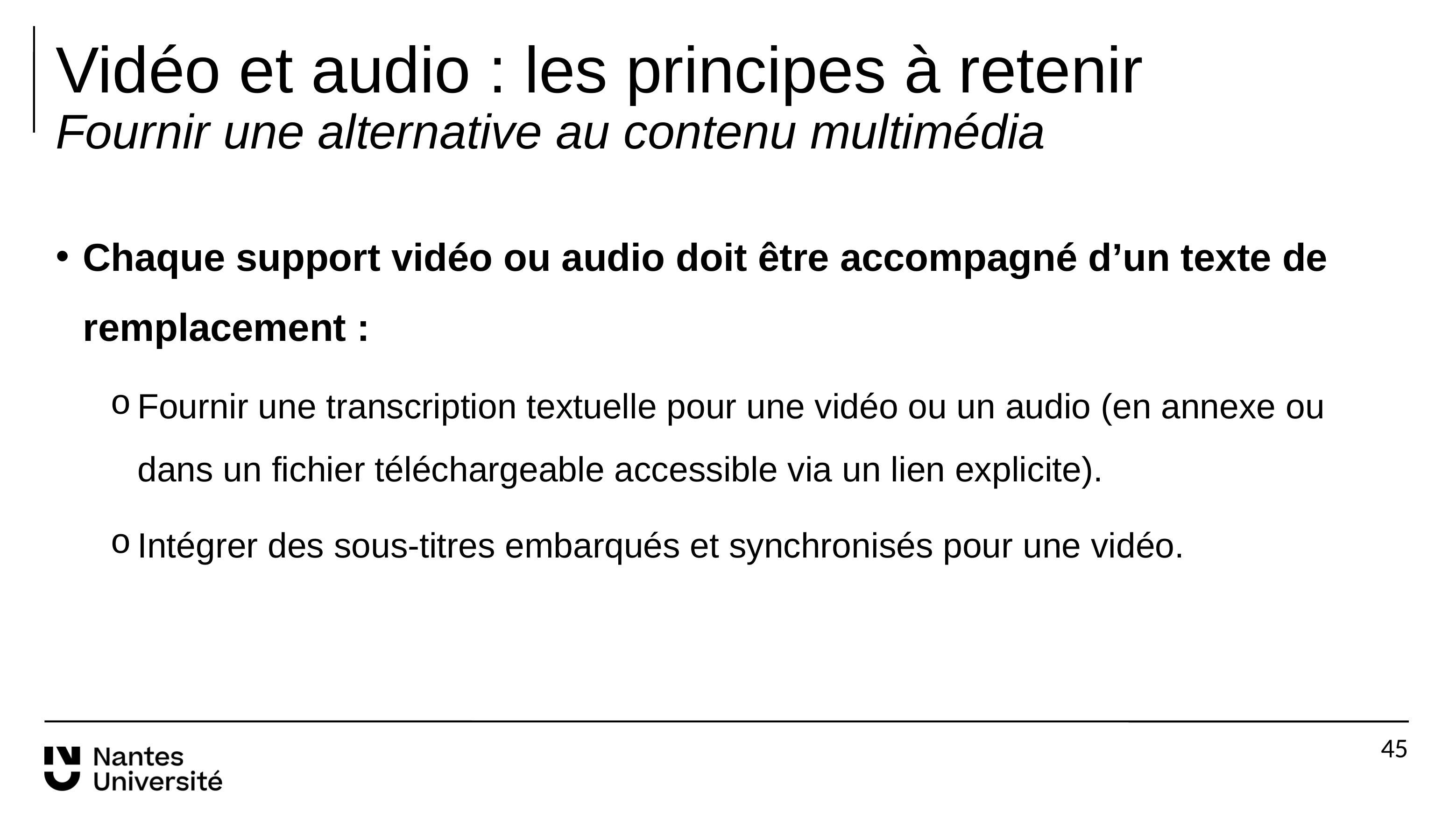

# Vidéo et audio : les principes à retenir Fournir une alternative au contenu multimédia
Chaque support vidéo ou audio doit être accompagné d’un texte de remplacement :
Fournir une transcription textuelle pour une vidéo ou un audio (en annexe ou dans un fichier téléchargeable accessible via un lien explicite).
Intégrer des sous-titres embarqués et synchronisés pour une vidéo.